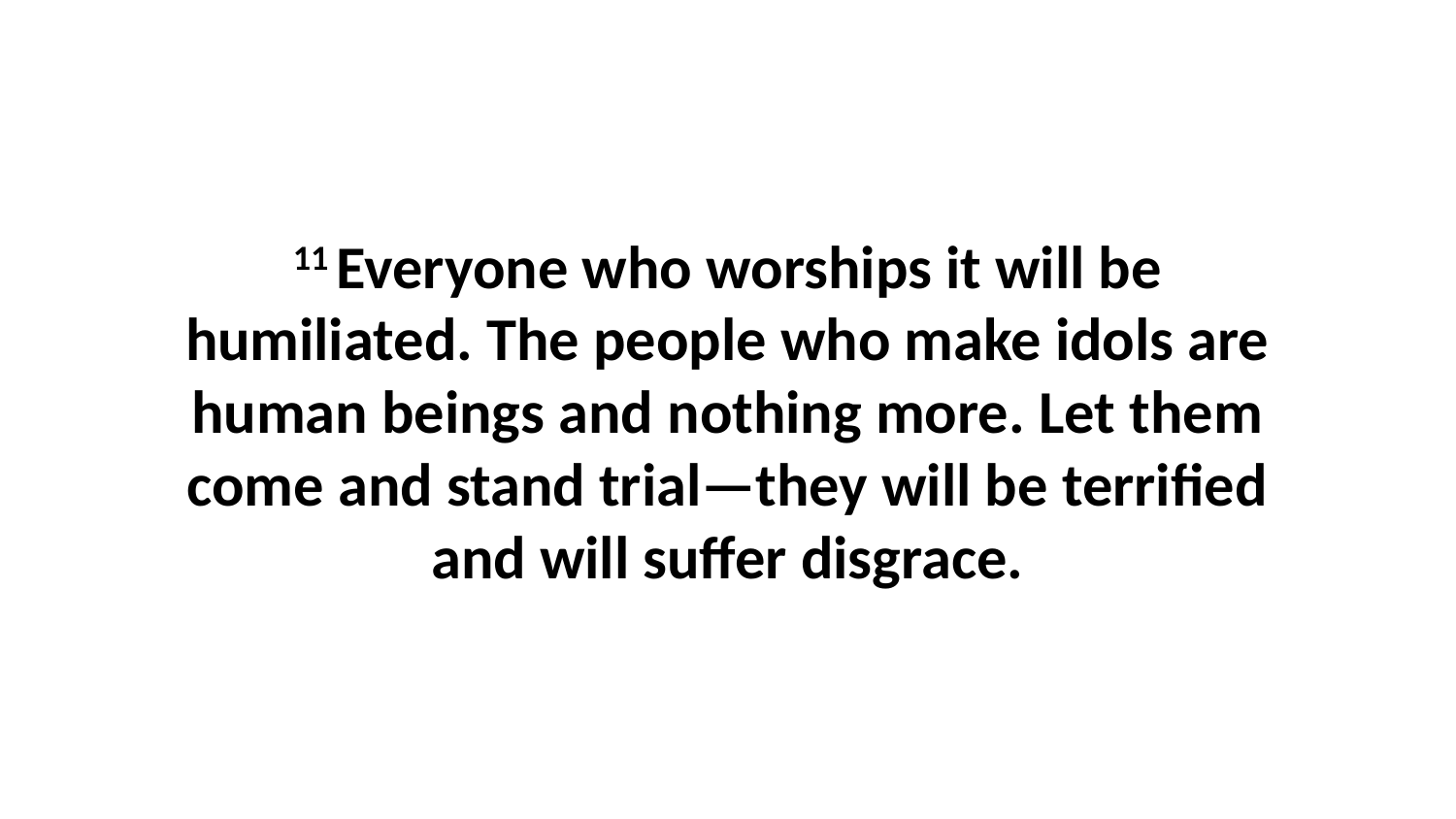

11 Everyone who worships it will be humiliated. The people who make idols are human beings and nothing more. Let them come and stand trial—they will be terrified and will suffer disgrace.